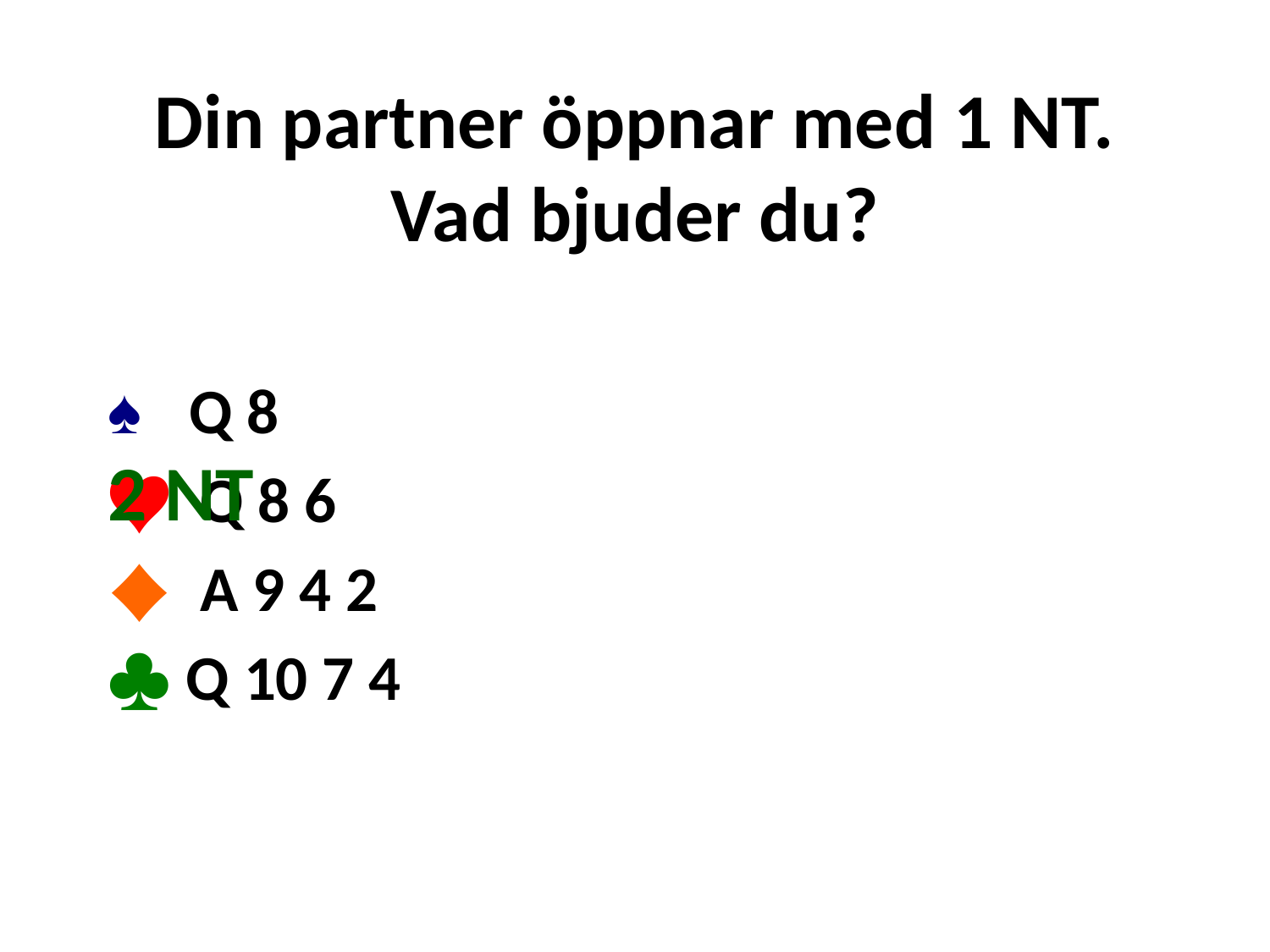

# Din partner öppnar med 1 NT. Vad bjuder du?

♠   Q 8
♥  Q 8 6
♦  A 9 4 2
♣ Q 10 7 4

2 NT